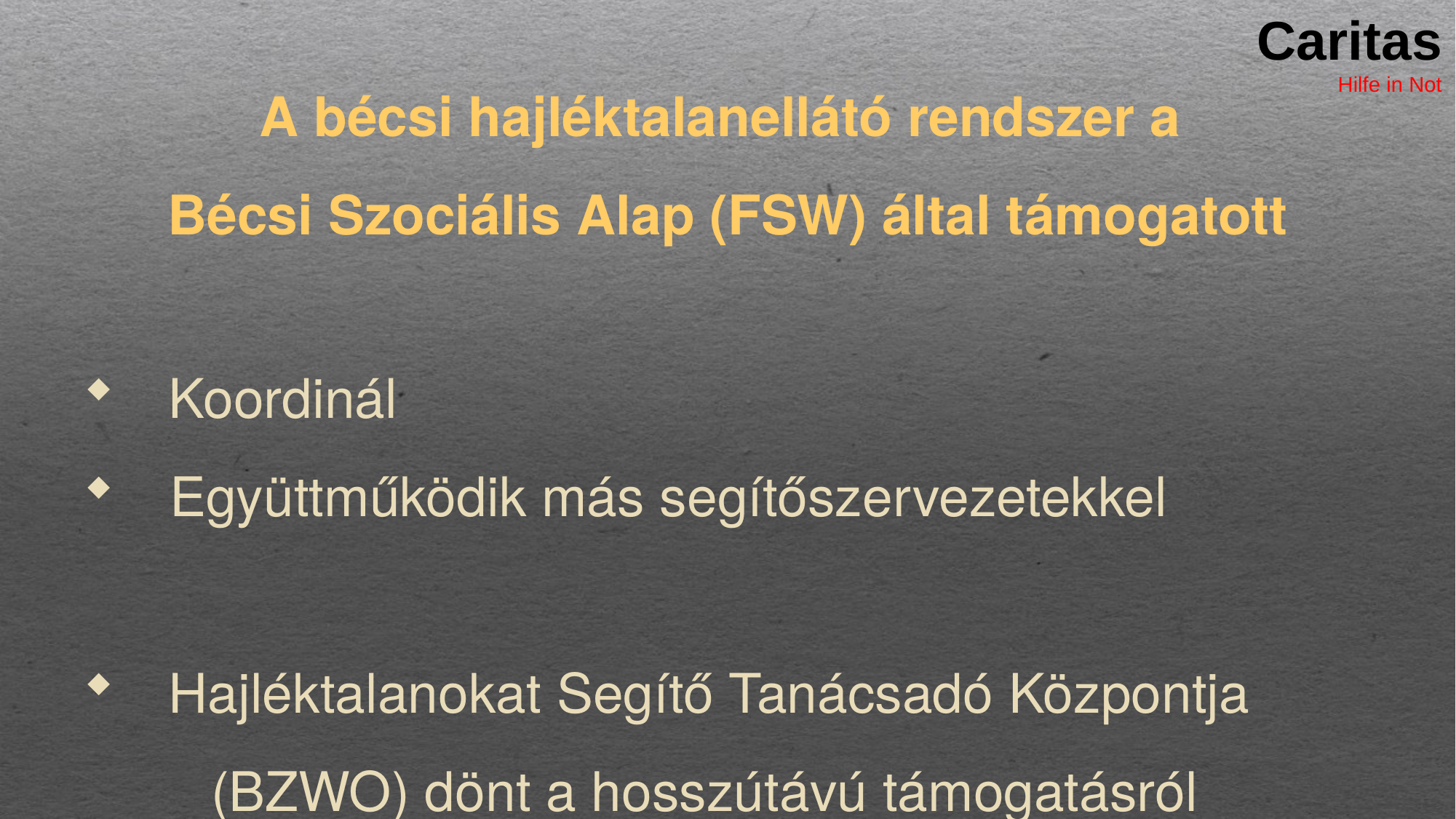

Caritas
Hilfe in Not
# A bécsi hajléktalanellátó rendszer a
Bécsi Szociális Alap (FSW) által támogatott
 	Koordinál
 	Együttműködik más segítőszervezetekkel
 	Hajléktalanokat Segítő Tanácsadó Központja 				(BZWO) dönt a hosszútávú támogatásról